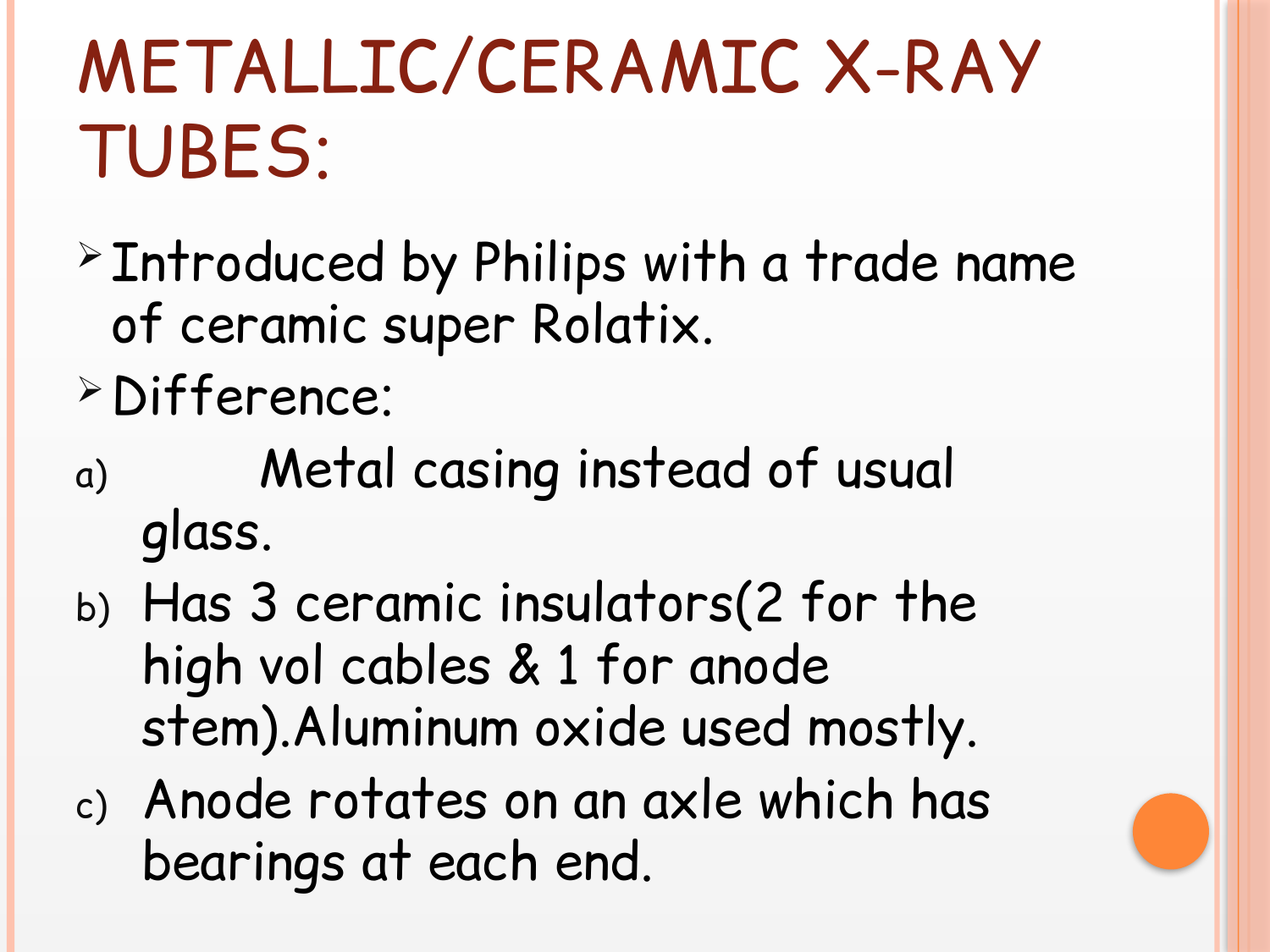

# METALLIC/CERAMIC X-RAY TUBES:
Introduced by Philips with a trade name of ceramic super Rolatix.
Difference:
	Metal casing instead of usual glass.
Has 3 ceramic insulators(2 for the high vol cables & 1 for anode stem).Aluminum oxide used mostly.
Anode rotates on an axle which has bearings at each end.